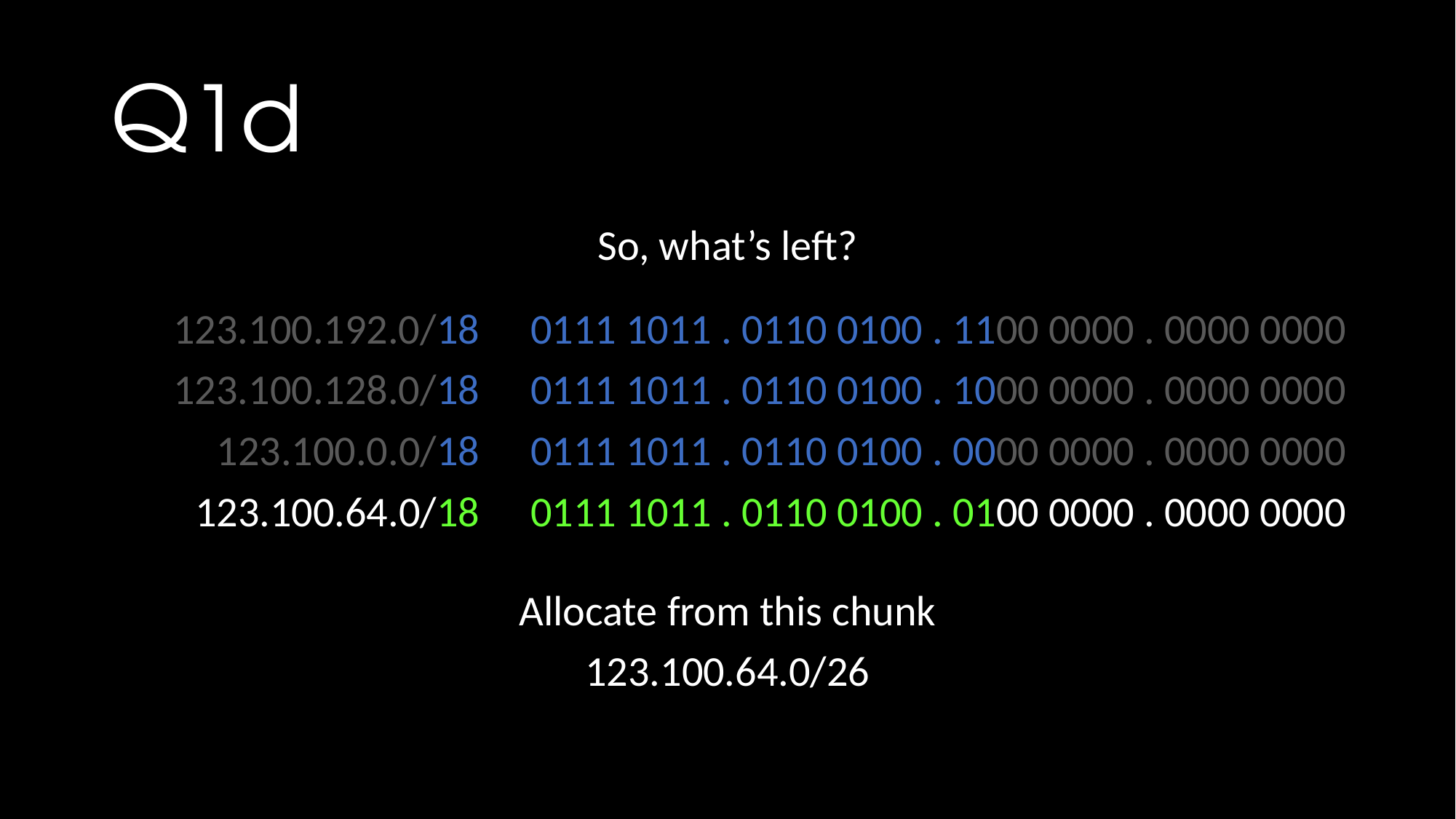

# Q1d
So, what’s left?

Allocate from this chunk
123.100.64.0/26
123.100.192.0/18
123.100.128.0/18
123.100.0.0/18
123.100.64.0/18
0111 1011 . 0110 0100 . 1100 0000 . 0000 0000
0111 1011 . 0110 0100 . 1000 0000 . 0000 0000
0111 1011 . 0110 0100 . 0000 0000 . 0000 0000
0111 1011 . 0110 0100 . 0100 0000 . 0000 0000